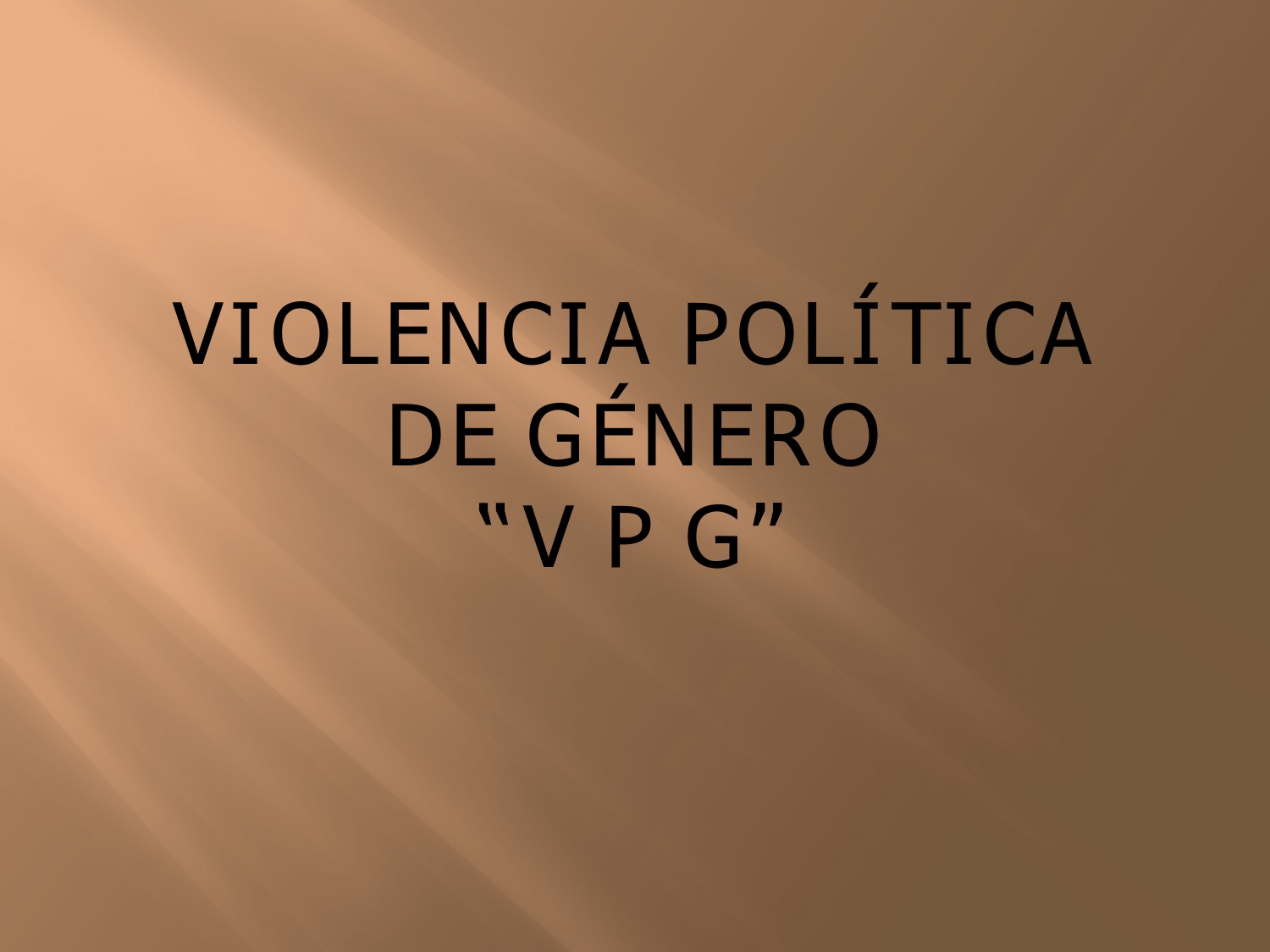

# VIOLENCIA POLÍTICA DE GÉNERO “v p g”